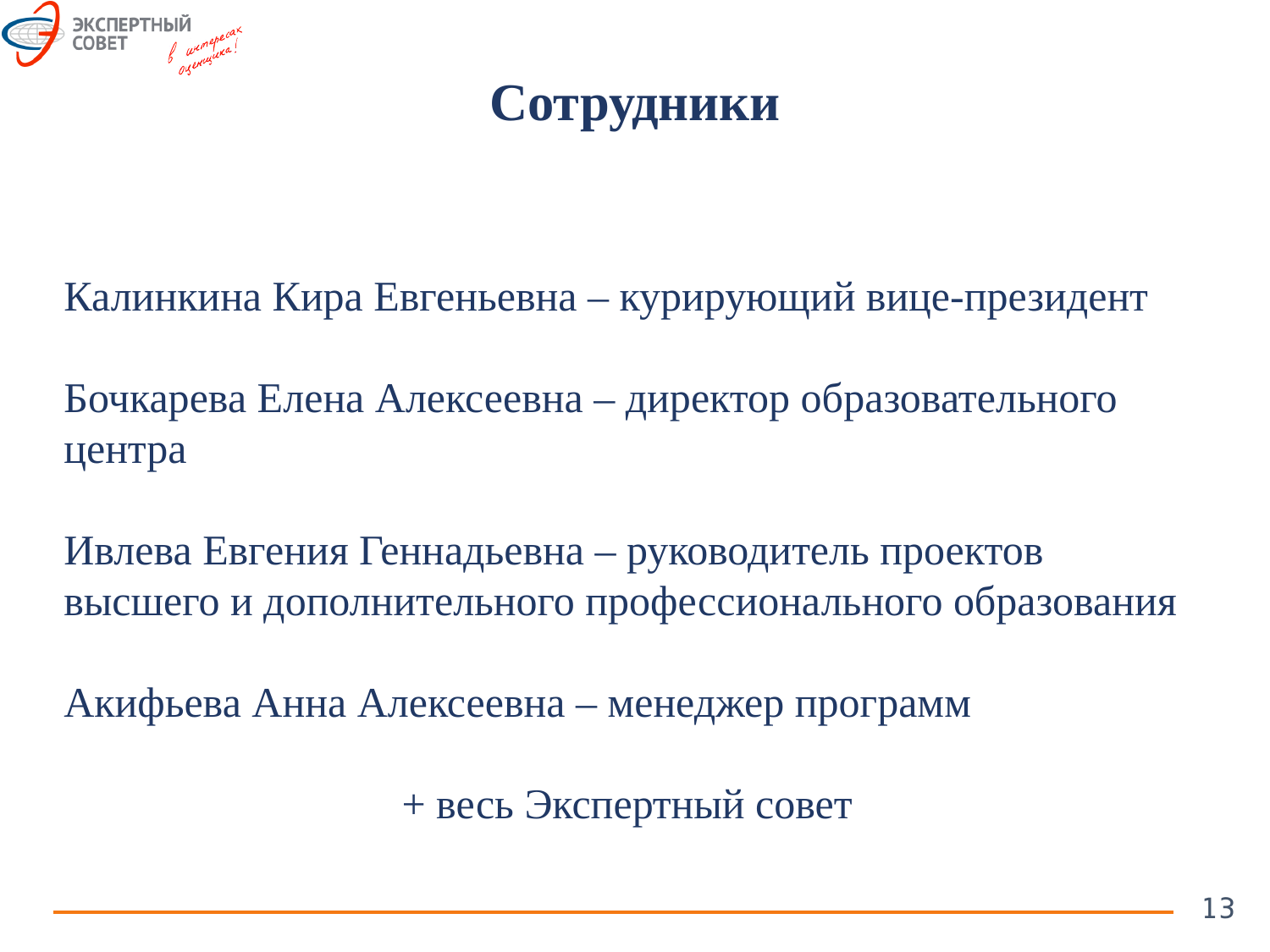

Сотрудники
Калинкина Кира Евгеньевна – курирующий вице-президент

Бочкарева Елена Алексеевна – директор образовательного центра

Ивлева Евгения Геннадьевна – руководитель проектов высшего и дополнительного профессионального образования

Акифьева Анна Алексеевна – менеджер программ

+ весь Экспертный совет